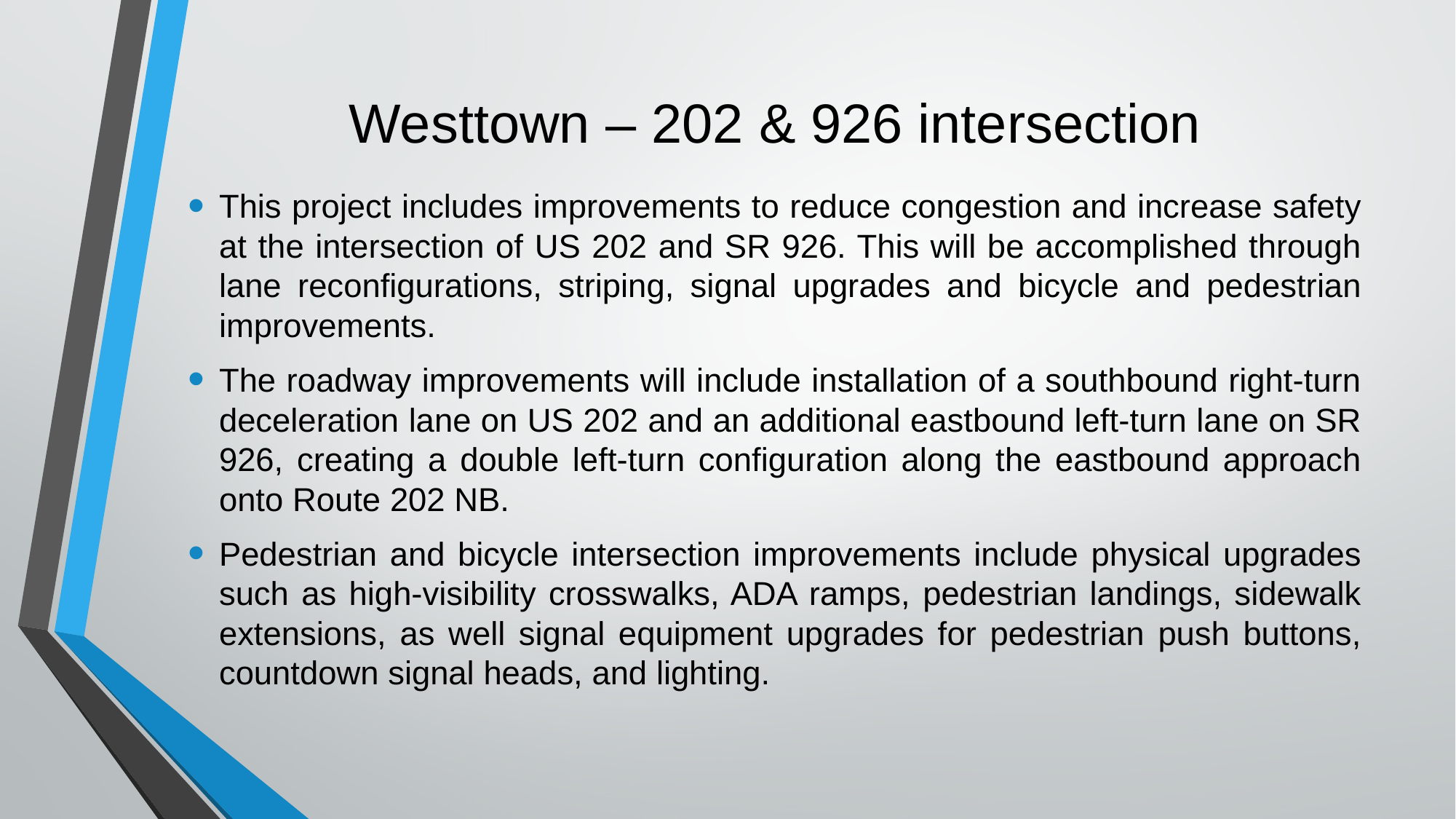

# Westtown – 202 & 926 intersection
This project includes improvements to reduce congestion and increase safety at the intersection of US 202 and SR 926. This will be accomplished through lane reconfigurations, striping, signal upgrades and bicycle and pedestrian improvements.
The roadway improvements will include installation of a southbound right-turn deceleration lane on US 202 and an additional eastbound left-turn lane on SR 926, creating a double left-turn configuration along the eastbound approach onto Route 202 NB.
Pedestrian and bicycle intersection improvements include physical upgrades such as high-visibility crosswalks, ADA ramps, pedestrian landings, sidewalk extensions, as well signal equipment upgrades for pedestrian push buttons, countdown signal heads, and lighting.